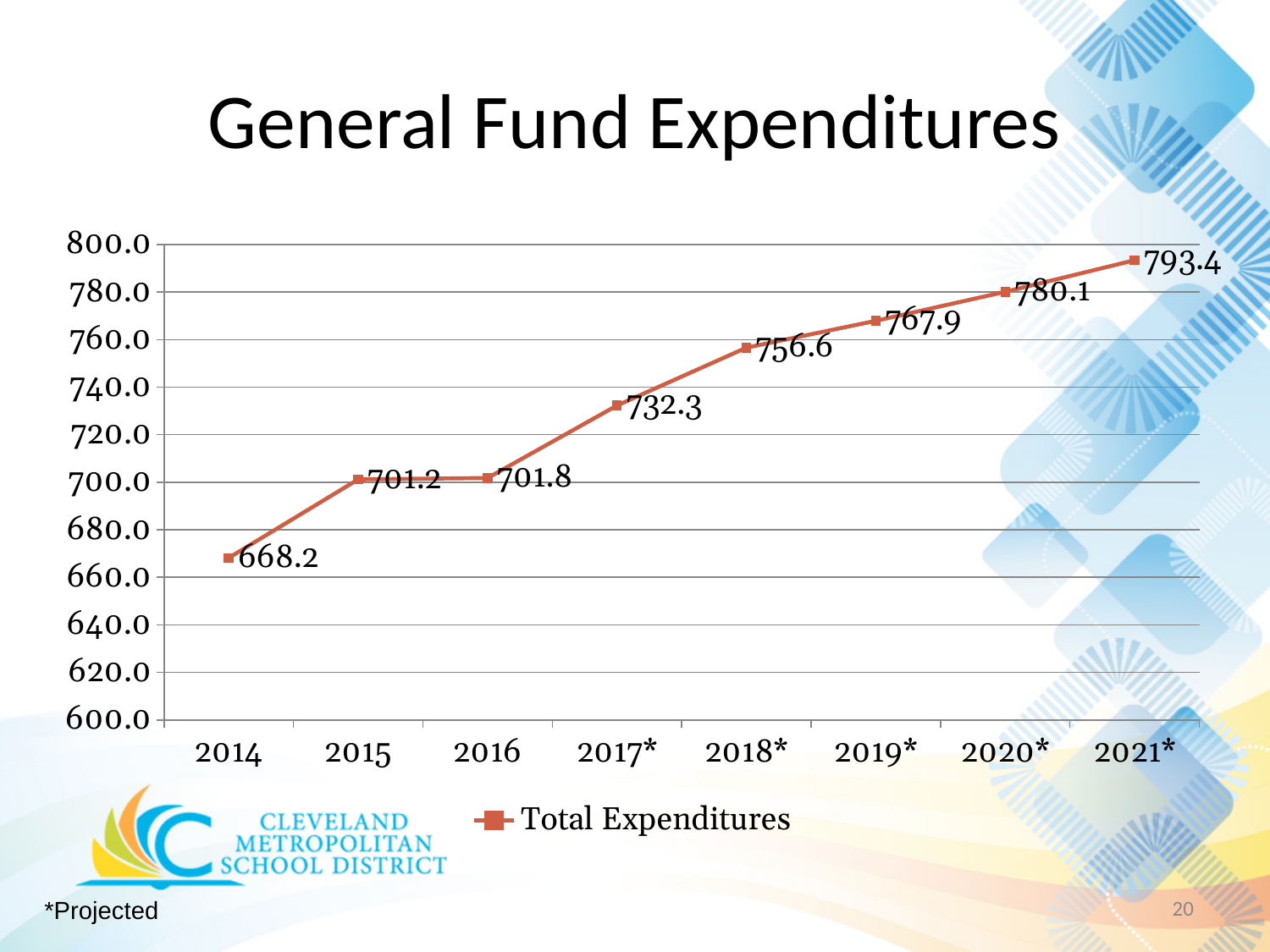

# General Fund Expenditures

### Chart

| Category | Total Expenditures |
|---|---|
| 2014 | 668.2 |
| 2015 | 701.2 |
| 2016 | 701.8 |
| 2017* | 732.3 |
| 2018* | 756.6 |
| 2019* | 767.9 |
| 2020* | 780.1 |
| 2021* | 793.4 |
20
*Projected